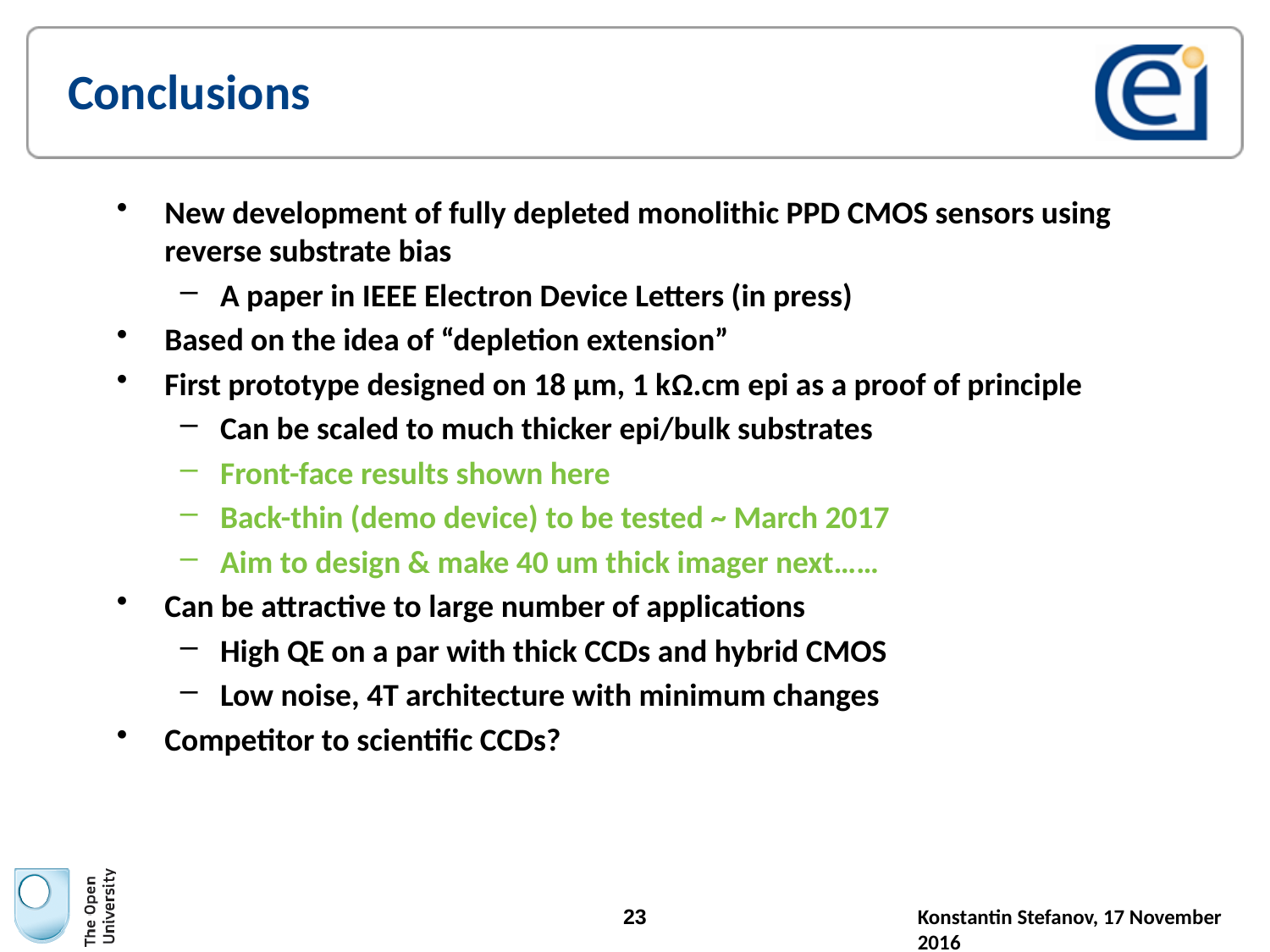

# Conclusions
New development of fully depleted monolithic PPD CMOS sensors using reverse substrate bias
A paper in IEEE Electron Device Letters (in press)
Based on the idea of “depletion extension”
First prototype designed on 18 µm, 1 kΩ.cm epi as a proof of principle
Can be scaled to much thicker epi/bulk substrates
Front-face results shown here
Back-thin (demo device) to be tested ~ March 2017
Aim to design & make 40 um thick imager next……
Can be attractive to large number of applications
High QE on a par with thick CCDs and hybrid CMOS
Low noise, 4T architecture with minimum changes
Competitor to scientific CCDs?